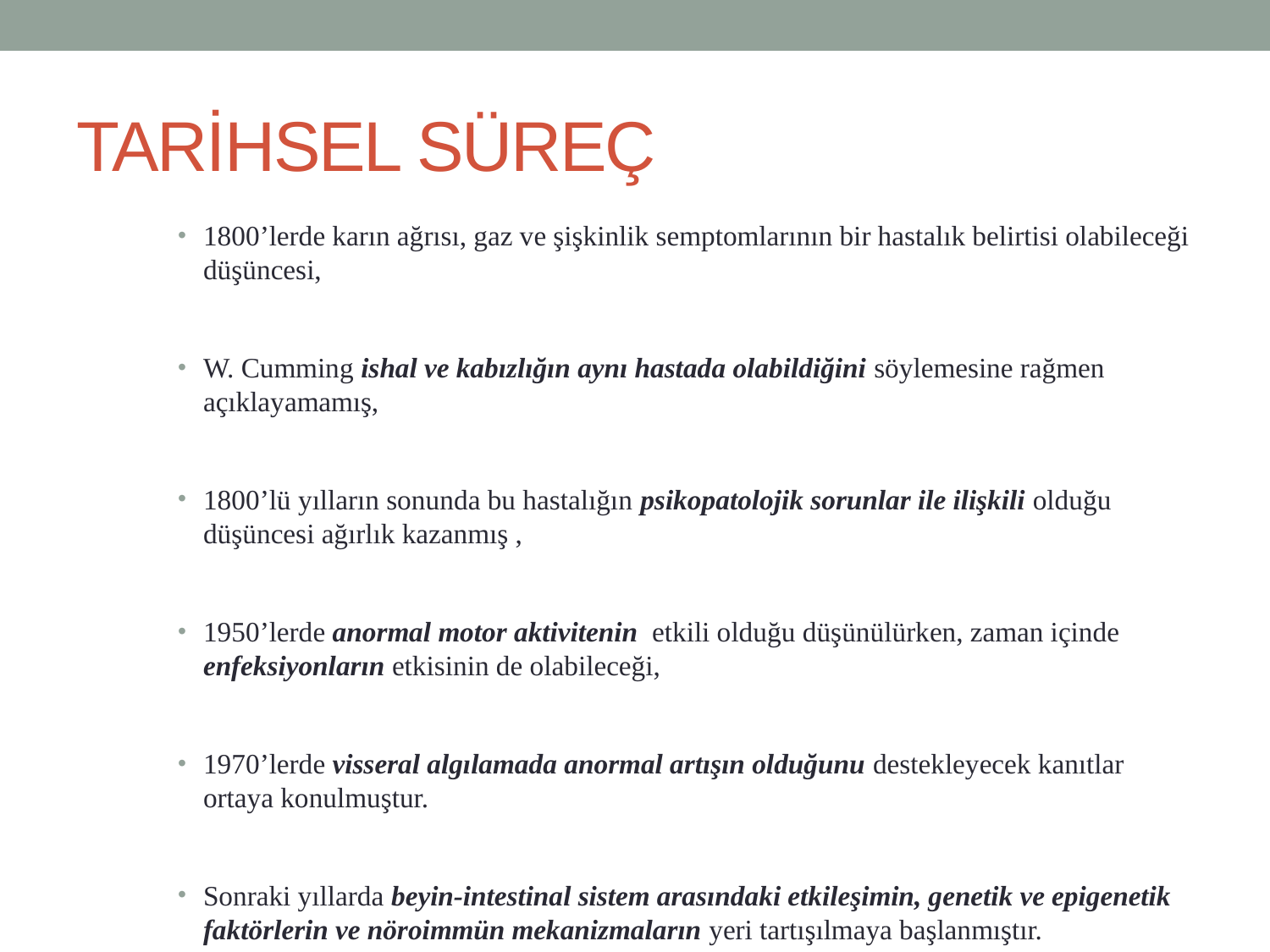

# TARİHSEL SÜREÇ

1800’lerde karın ağrısı, gaz ve şişkinlik semptomlarının bir hastalık belirtisi olabileceği düşüncesi,

W. Cumming ishal ve kabızlığın aynı hastada olabildiğini söylemesine rağmen açıklayamamış,

1800’lü yılların sonunda bu hastalığın psikopatolojik sorunlar ile ilişkili olduğu düşüncesi ağırlık kazanmış ,

1950’lerde anormal motor aktivitenin  etkili olduğu düşünülürken, zaman içinde enfeksiyonların etkisinin de olabileceği,

1970’lerde visseral algılamada anormal artışın olduğunu destekleyecek kanıtlar ortaya konulmuştur.

Sonraki yıllarda beyin-intestinal sistem arasındaki etkileşimin, genetik ve epigenetik faktörlerin ve nöroimmün mekanizmaların yeri tartışılmaya başlanmıştır.